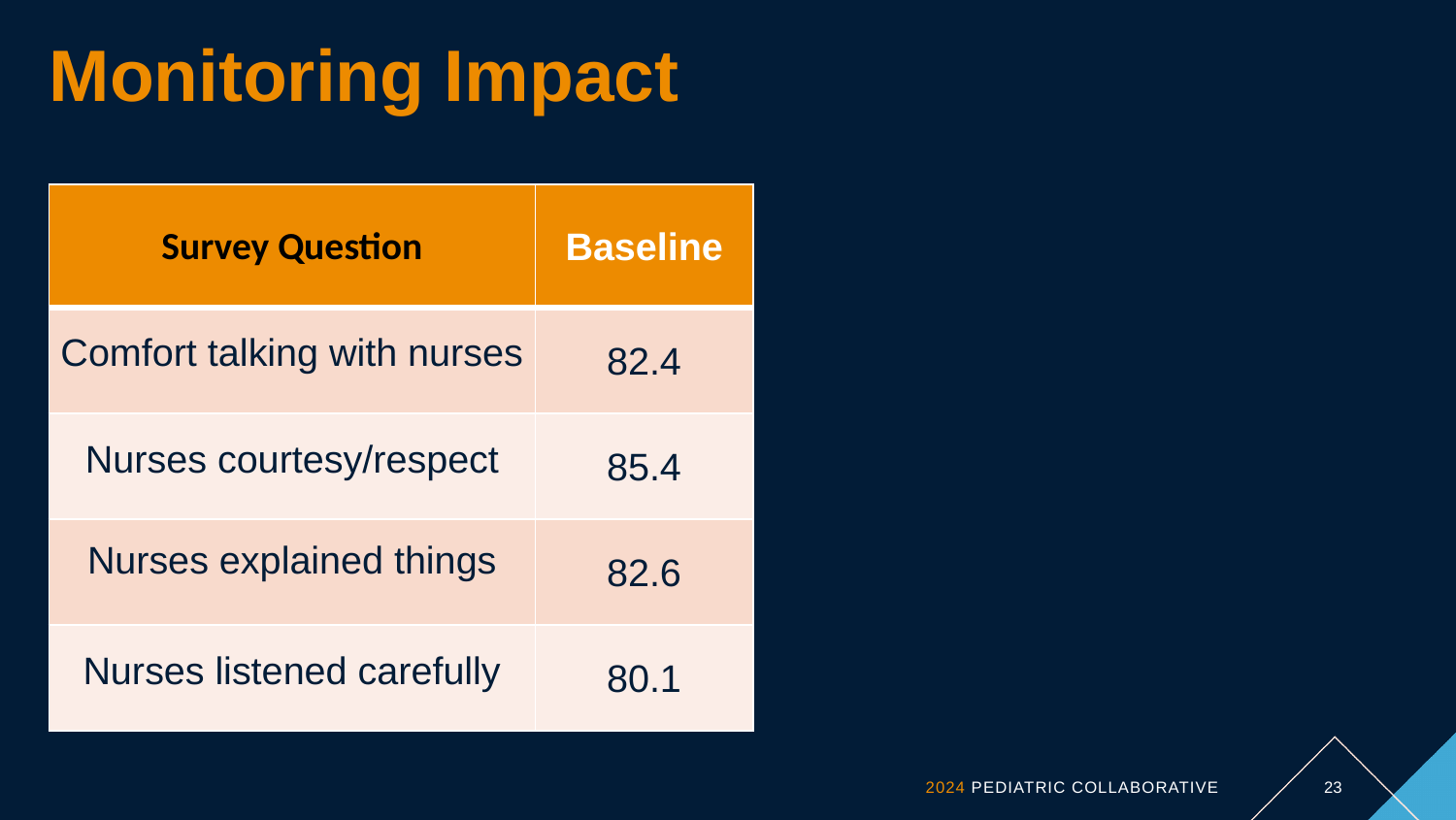

# Monitoring Impact
| Survey Question | Baseline |
| --- | --- |
| Comfort talking with nurses | 82.4 |
| Nurses courtesy/respect | 85.4 |
| Nurses explained things | 82.6 |
| Nurses listened carefully | 80.1 |